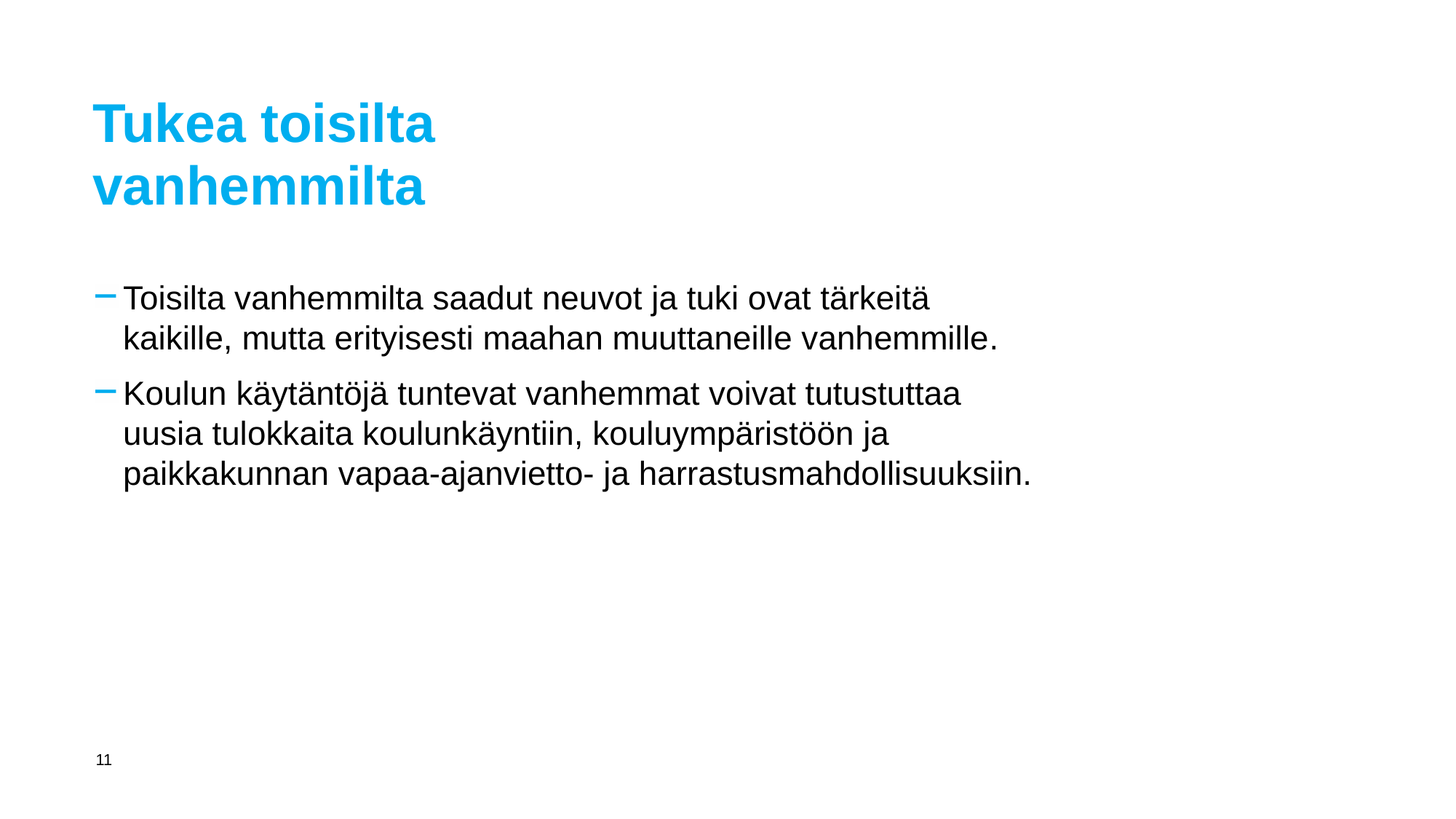

Tukea toisilta
vanhemmilta

Toisilta vanhemmilta saadut neuvot ja tuki ovat tärkeitä kaikille, mutta erityisesti maahan muuttaneille vanhemmille​.
Koulun käytäntöjä tuntevat vanhemmat voivat tutustuttaa uusia tulokkaita koulunkäyntiin, kouluympäristöön ja paikkakunnan vapaa-ajanvietto- ja harrastusmahdollisuuksiin.

| 11 |  |
| --- | --- |